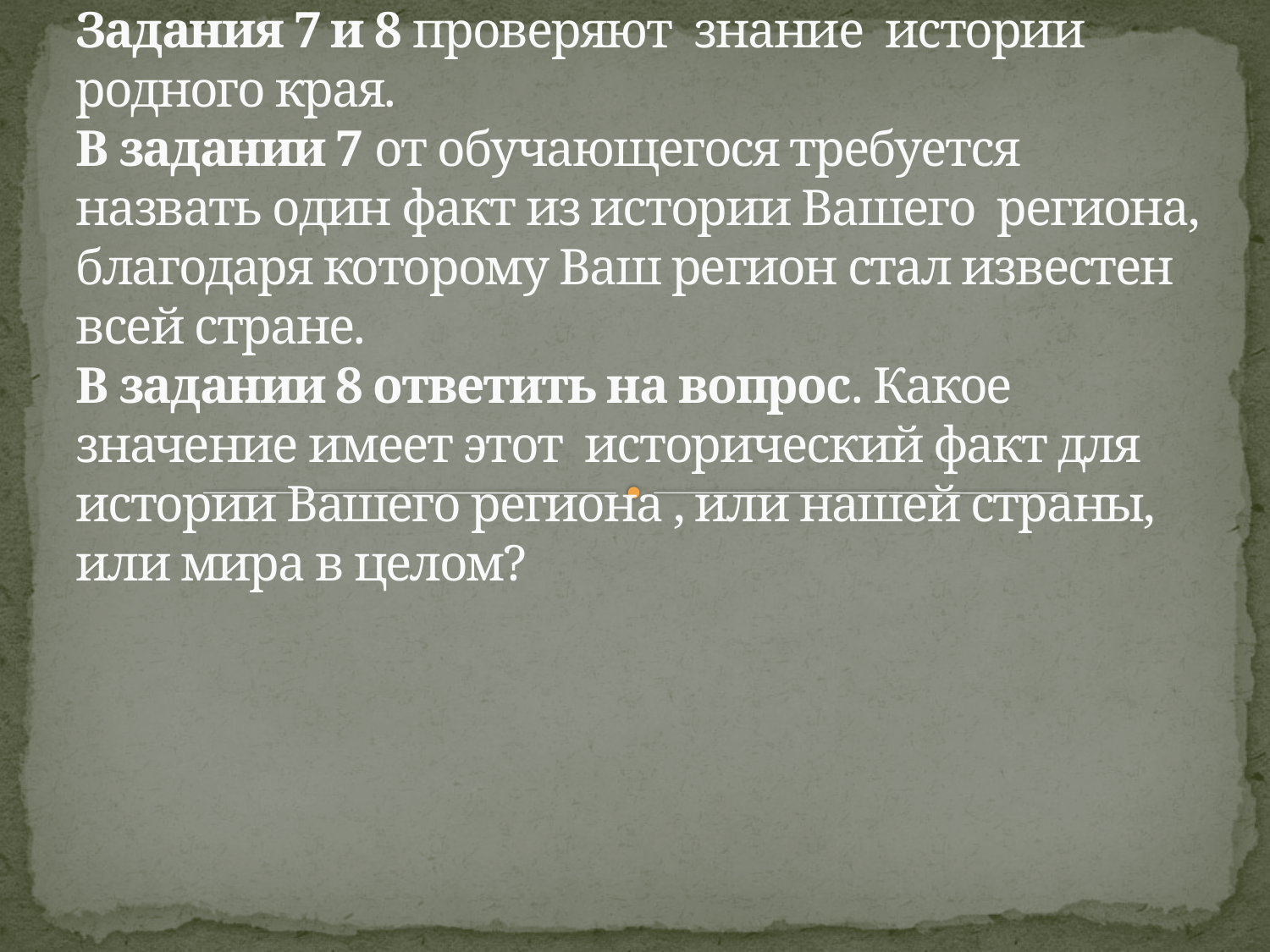

# Задания 7 и 8 проверяют  знание  истории  родного края. В задании 7 от обучающегося требуется назвать один факт из истории Вашего  региона, благодаря которому Ваш регион стал известен всей стране. В задании 8 ответить на вопрос. Какое значение имеет этот  исторический факт для истории Вашего региона , или нашей страны, или мира в целом?